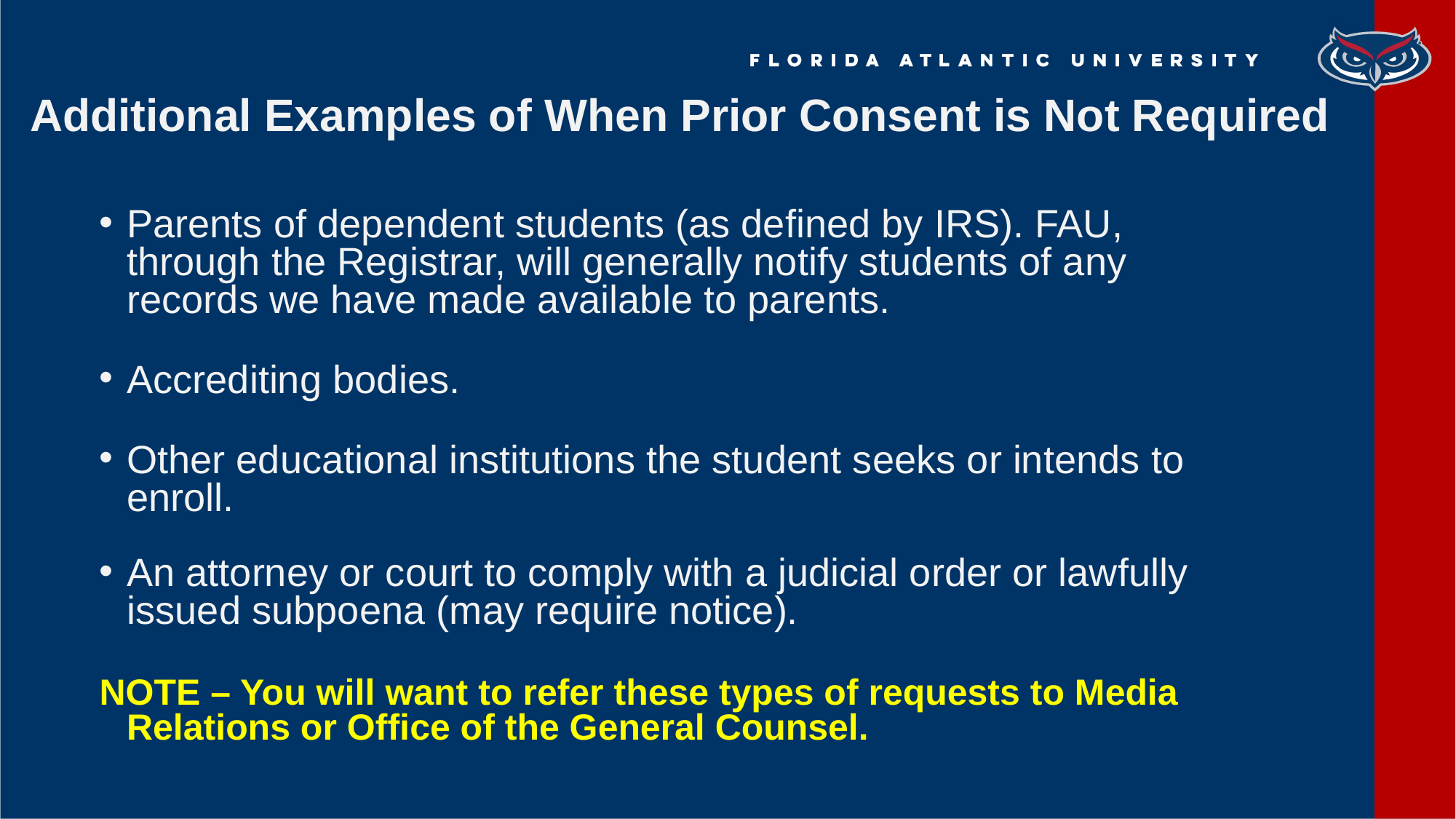

# Additional Examples of When Prior Consent is Not Required
Parents of dependent students (as defined by IRS). FAU, through the Registrar, will generally notify students of any records we have made available to parents.

Accrediting bodies.

Other educational institutions the student seeks or intends to enroll.

An attorney or court to comply with a judicial order or lawfully issued subpoena (may require notice).

NOTE – You will want to refer these types of requests to Media Relations or Office of the General Counsel.